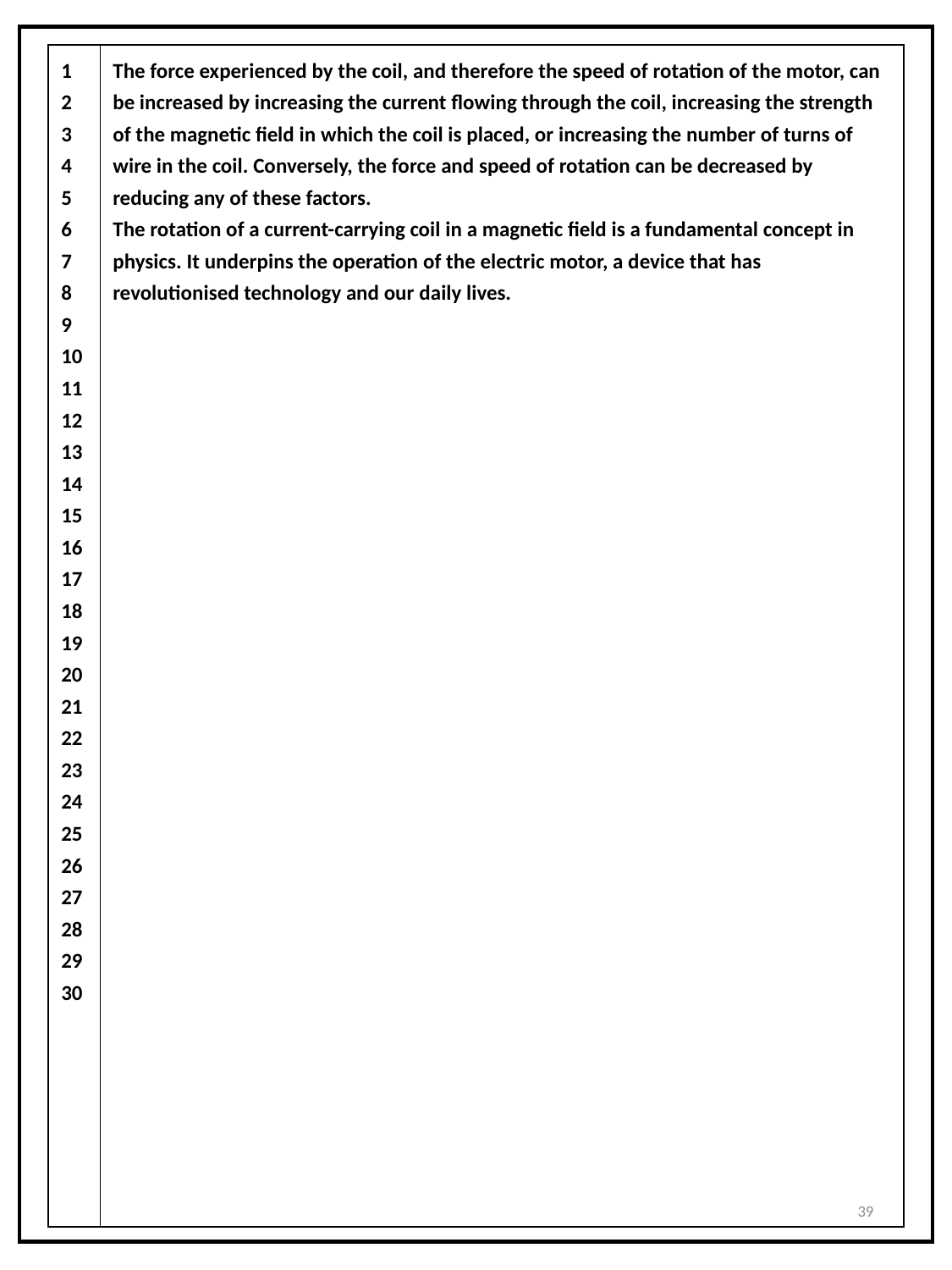

| 1 2 3 4 5 6 7 8 9 10 11 12 13 14 15 16 17 18 19 20 21 22 23 24 25 26 27 28 29 30 | The force experienced by the coil, and therefore the speed of rotation of the motor, can be increased by increasing the current flowing through the coil, increasing the strength of the magnetic field in which the coil is placed, or increasing the number of turns of wire in the coil. Conversely, the force and speed of rotation can be decreased by reducing any of these factors. The rotation of a current-carrying coil in a magnetic field is a fundamental concept in physics. It underpins the operation of the electric motor, a device that has revolutionised technology and our daily lives. |
| --- | --- |
39